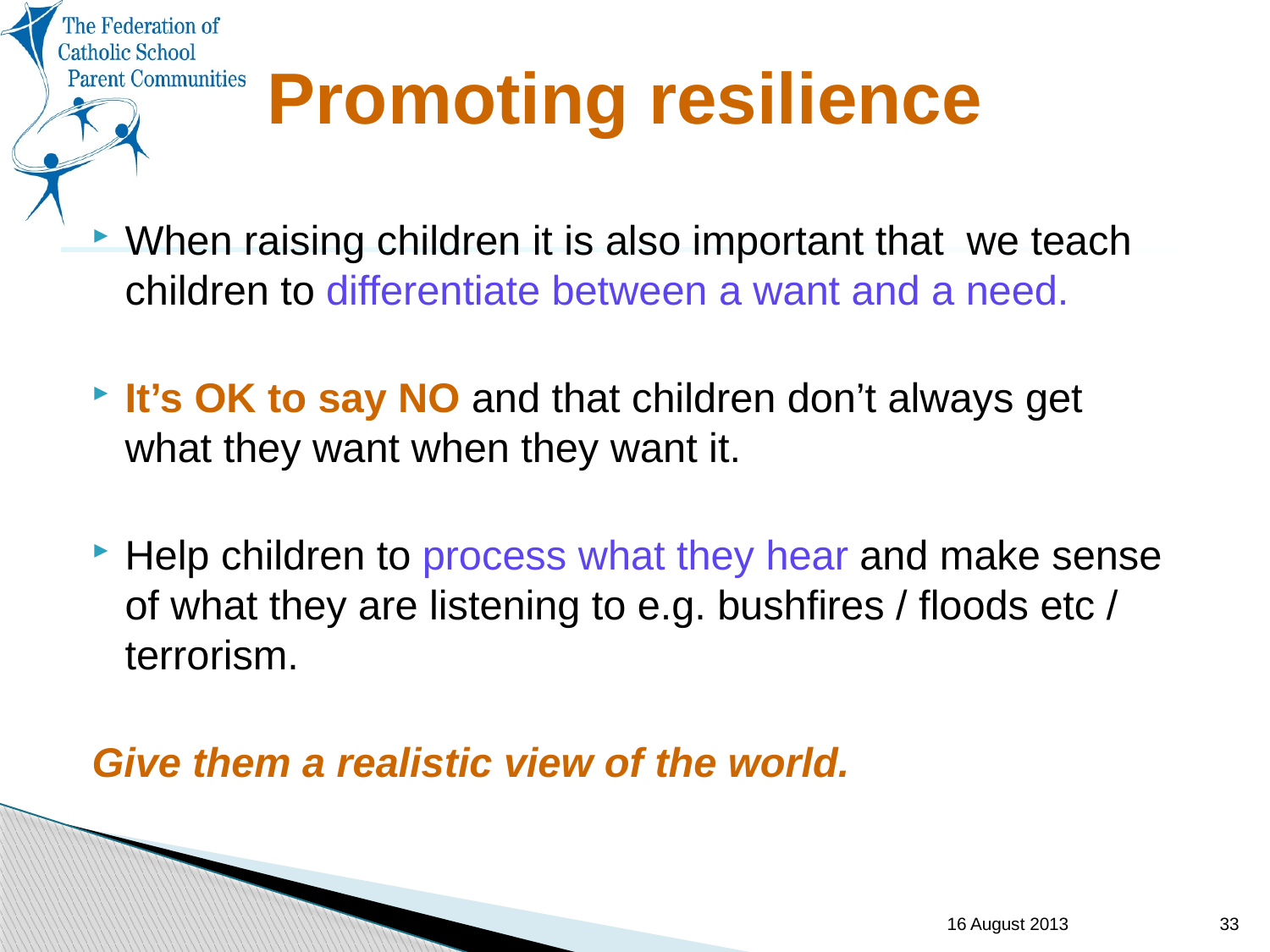

# Promoting resilience

When raising children it is also important that  we teach children to differentiate between a want and a need.

It’s OK to say NO and that children don’t always get what they want when they want it.

Help children to process what they hear and make sense of what they are listening to e.g. bushfires / floods etc / terrorism.

Give them a realistic view of the world.

16 August 2013
33